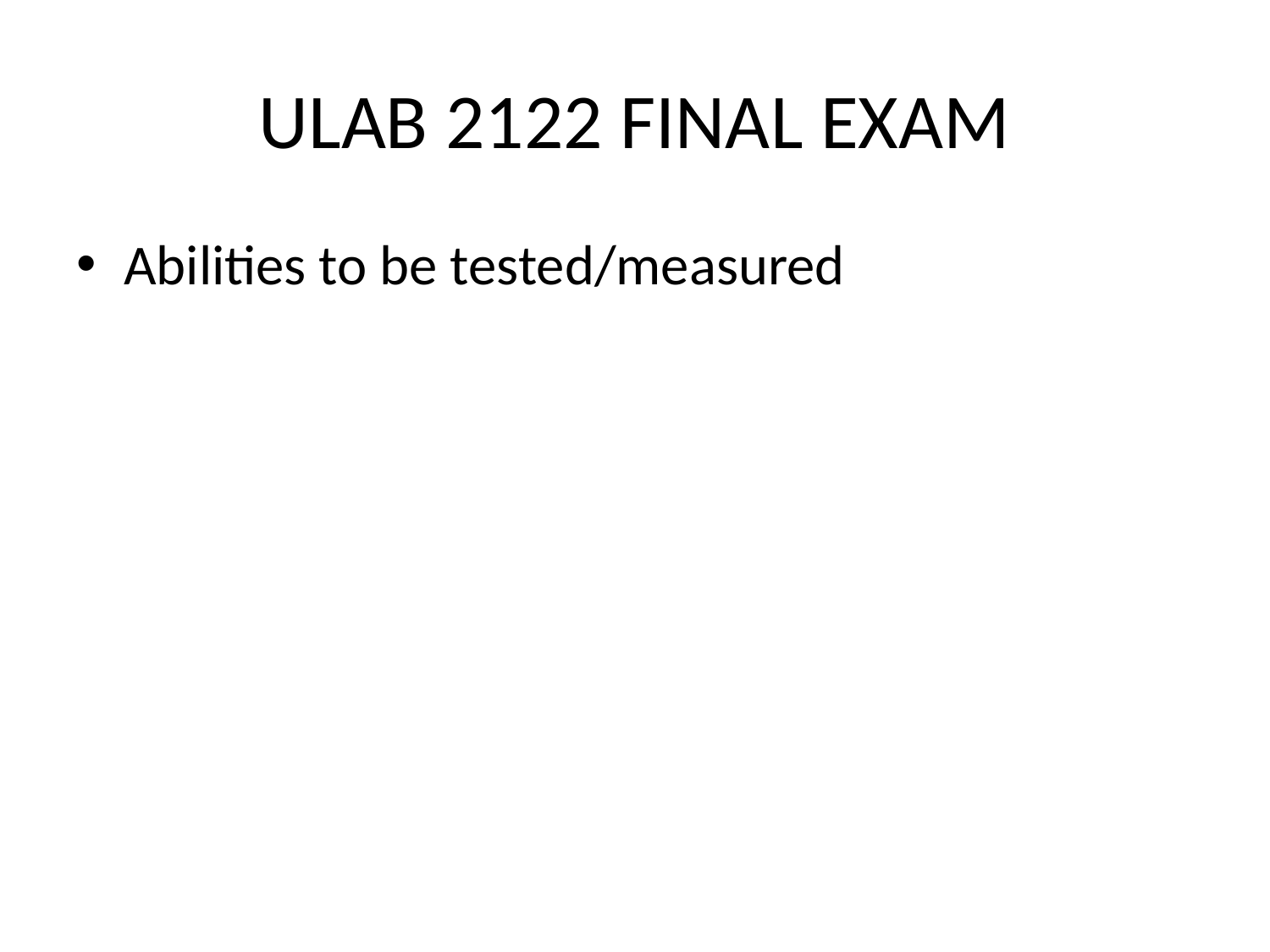

# ULAB 2122 FINAL EXAM
Abilities to be tested/measured